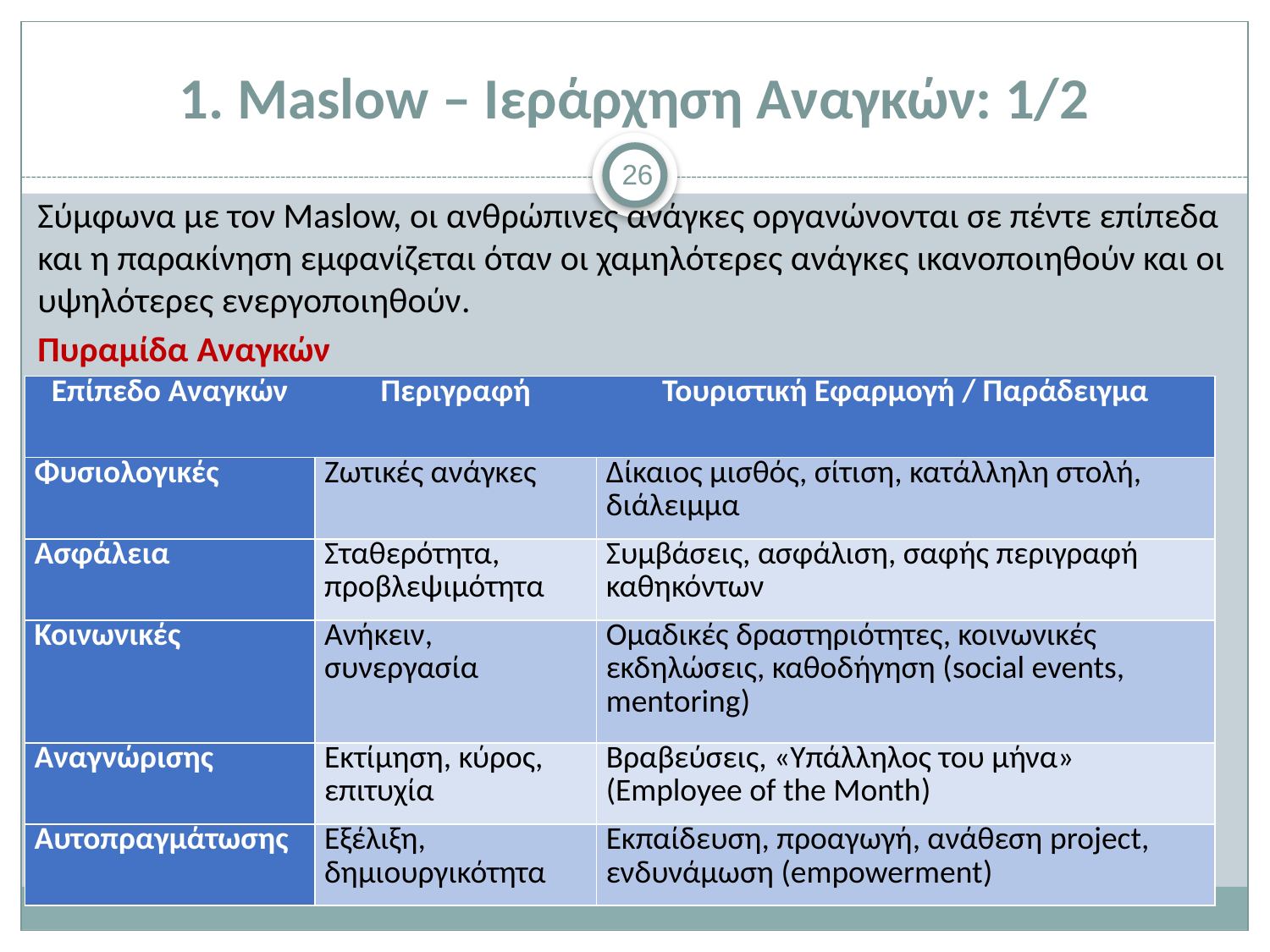

# 1. Maslow – Ιεράρχηση Αναγκών: 1/2
26
Σύμφωνα με τον Maslow, οι ανθρώπινες ανάγκες οργανώνονται σε πέντε επίπεδα και η παρακίνηση εμφανίζεται όταν οι χαμηλότερες ανάγκες ικανοποιηθούν και οι υψηλότερες ενεργοποιηθούν.
Πυραμίδα Αναγκών
| Επίπεδο Αναγκών | Περιγραφή | Τουριστική Εφαρμογή / Παράδειγμα |
| --- | --- | --- |
| Φυσιολογικές | Ζωτικές ανάγκες | Δίκαιος μισθός, σίτιση, κατάλληλη στολή, διάλειμμα |
| Ασφάλεια | Σταθερότητα, προβλεψιμότητα | Συμβάσεις, ασφάλιση, σαφής περιγραφή καθηκόντων |
| Κοινωνικές | Ανήκειν, συνεργασία | Ομαδικές δραστηριότητες, κοινωνικές εκδηλώσεις, καθοδήγηση (social events, mentoring) |
| Αναγνώρισης | Εκτίμηση, κύρος, επιτυχία | Βραβεύσεις, «Υπάλληλος του μήνα» (Employee of the Month) |
| Αυτοπραγμάτωσης | Εξέλιξη, δημιουργικότητα | Εκπαίδευση, προαγωγή, ανάθεση project, ενδυνάμωση (empowerment) |